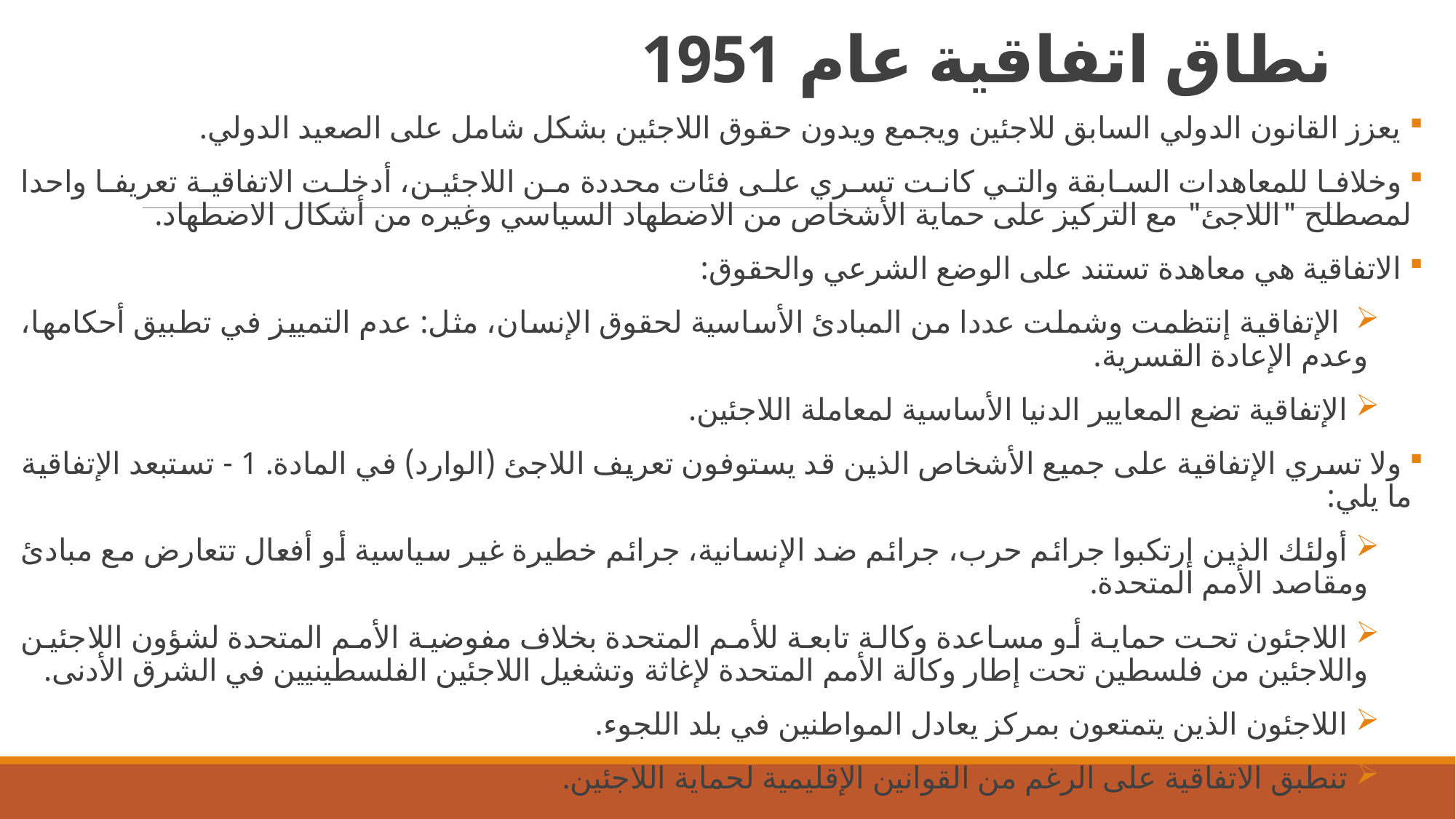

# نطاق اتفاقية عام 1951
 يعزز القانون الدولي السابق للاجئين ويجمع ويدون حقوق اللاجئين بشكل شامل على الصعيد الدولي.
 وخلافا للمعاهدات السابقة والتي كانت تسري على فئات محددة من اللاجئين، أدخلت الاتفاقية تعريفا واحدا لمصطلح "اللاجئ" مع التركيز على حماية الأشخاص من الاضطهاد السياسي وغيره من أشكال الاضطهاد.
 الاتفاقية هي معاهدة تستند على الوضع الشرعي والحقوق:
  الإتفاقية إنتظمت وشملت عددا من المبادئ الأساسية لحقوق الإنسان، مثل: عدم التمييز في تطبيق أحكامها، وعدم الإعادة القسرية.
 الإتفاقية تضع المعايير الدنيا الأساسية لمعاملة اللاجئين.
 ولا تسري الإتفاقية على جميع الأشخاص الذين قد يستوفون تعريف اللاجئ (الوارد) في المادة. 1 - تستبعد الإتفاقية ما يلي:
 أولئك الذين إرتكبوا جرائم حرب، جرائم ضد الإنسانية، جرائم خطيرة غير سياسية أو أفعال تتعارض مع مبادئ ومقاصد الأمم المتحدة.
 اللاجئون تحت حماية أو مساعدة وكالة تابعة للأمم المتحدة بخلاف مفوضية الأمم المتحدة لشؤون اللاجئين واللاجئين من فلسطين تحت إطار وكالة الأمم المتحدة لإغاثة وتشغيل اللاجئين الفلسطينيين في الشرق الأدنى.
 اللاجئون الذين يتمتعون بمركز يعادل المواطنين في بلد اللجوء.
 تنطبق الاتفاقية على الرغم من القوانين الإقليمية لحماية اللاجئين.